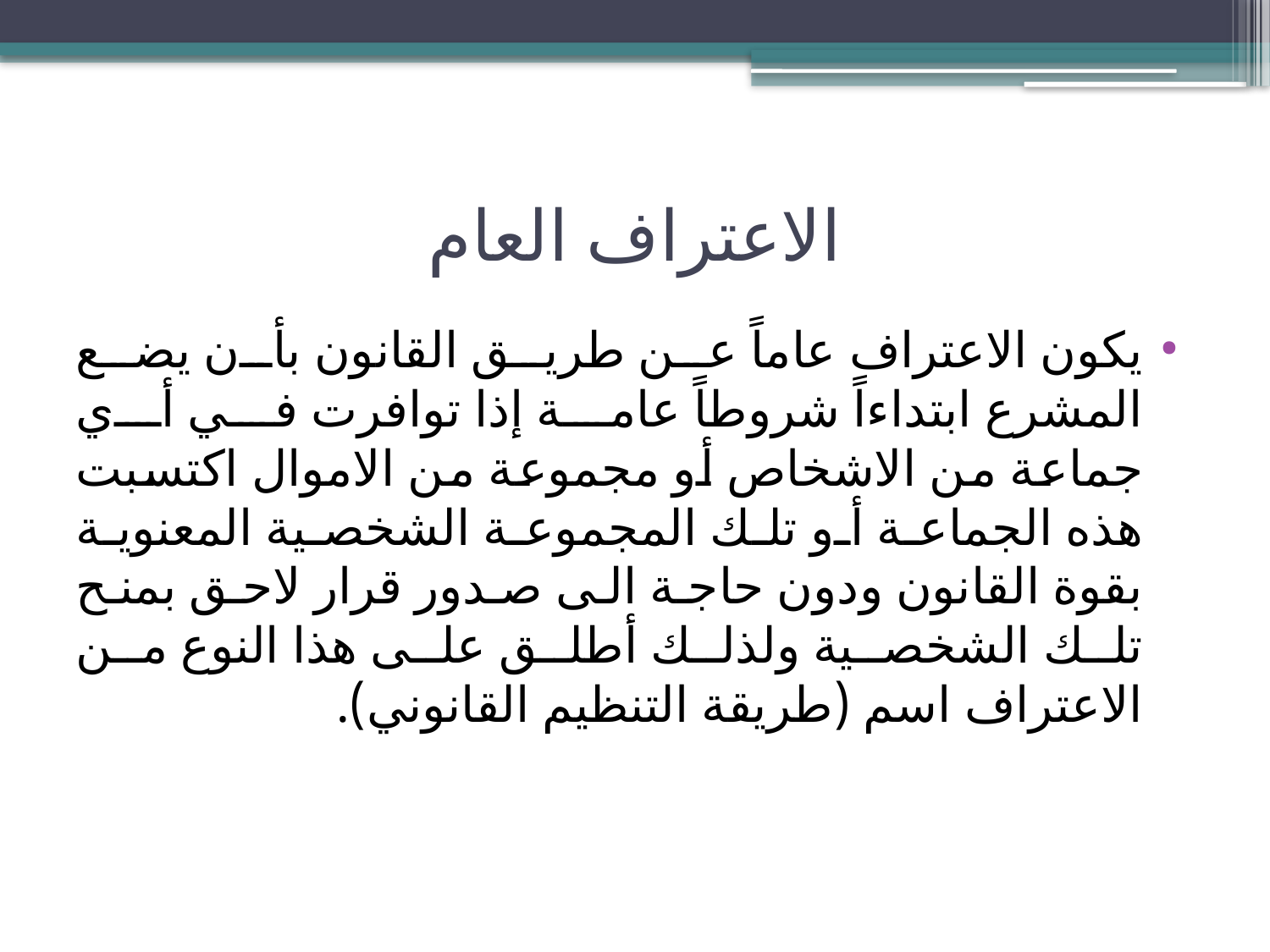

# الاعتراف العام
يكون الاعتراف عاماً عن طريق القانون بأن يضع المشرع ابتداءاً شروطاً عامة إذا توافرت في أي جماعة من الاشخاص أو مجموعة من الاموال اكتسبت هذه الجماعة أو تلك المجموعة الشخصية المعنوية بقوة القانون ودون حاجة الى صدور قرار لاحق بمنح تلك الشخصية ولذلك أطلق على هذا النوع من الاعتراف اسم (طريقة التنظيم القانوني).